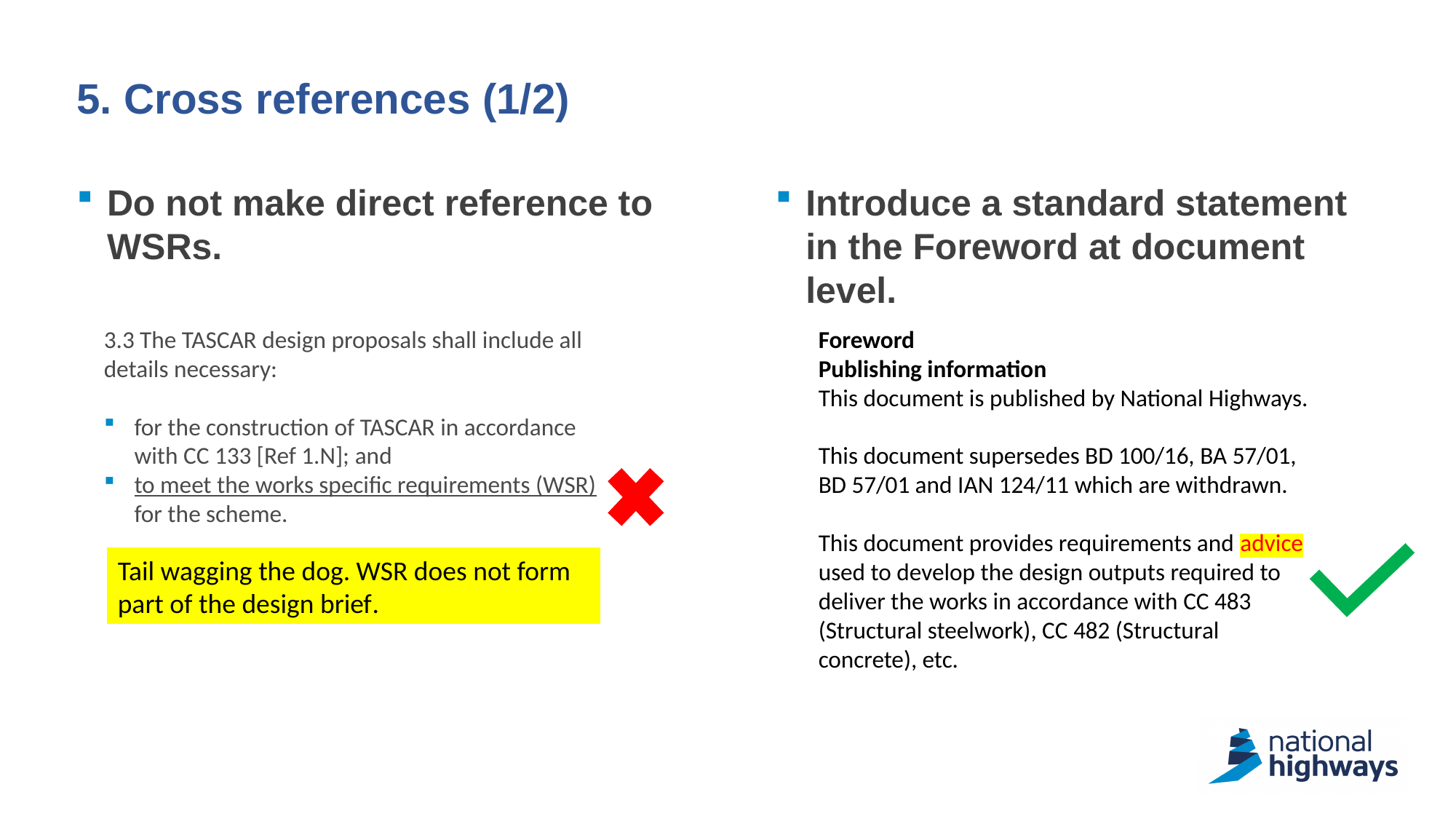

# 5. Cross references (1/2)
Do not make direct reference to WSRs.

Introduce a standard statement in the Foreword at document level.
3.3 The TASCAR design proposals shall include all details necessary:

for the construction of TASCAR in accordance with CC 133 [Ref 1.N]; and
to meet the works specific requirements (WSR) for the scheme.

Foreword
Publishing information
This document is published by National Highways.

This document supersedes BD 100/16, BA 57/01, BD 57/01 and IAN 124/11 which are withdrawn.

This document provides requirements and advice used to develop the design outputs required to deliver the works in accordance with CC 483 (Structural steelwork), CC 482 (Structural concrete), etc.

Tail wagging the dog. WSR does not form part of the design brief.